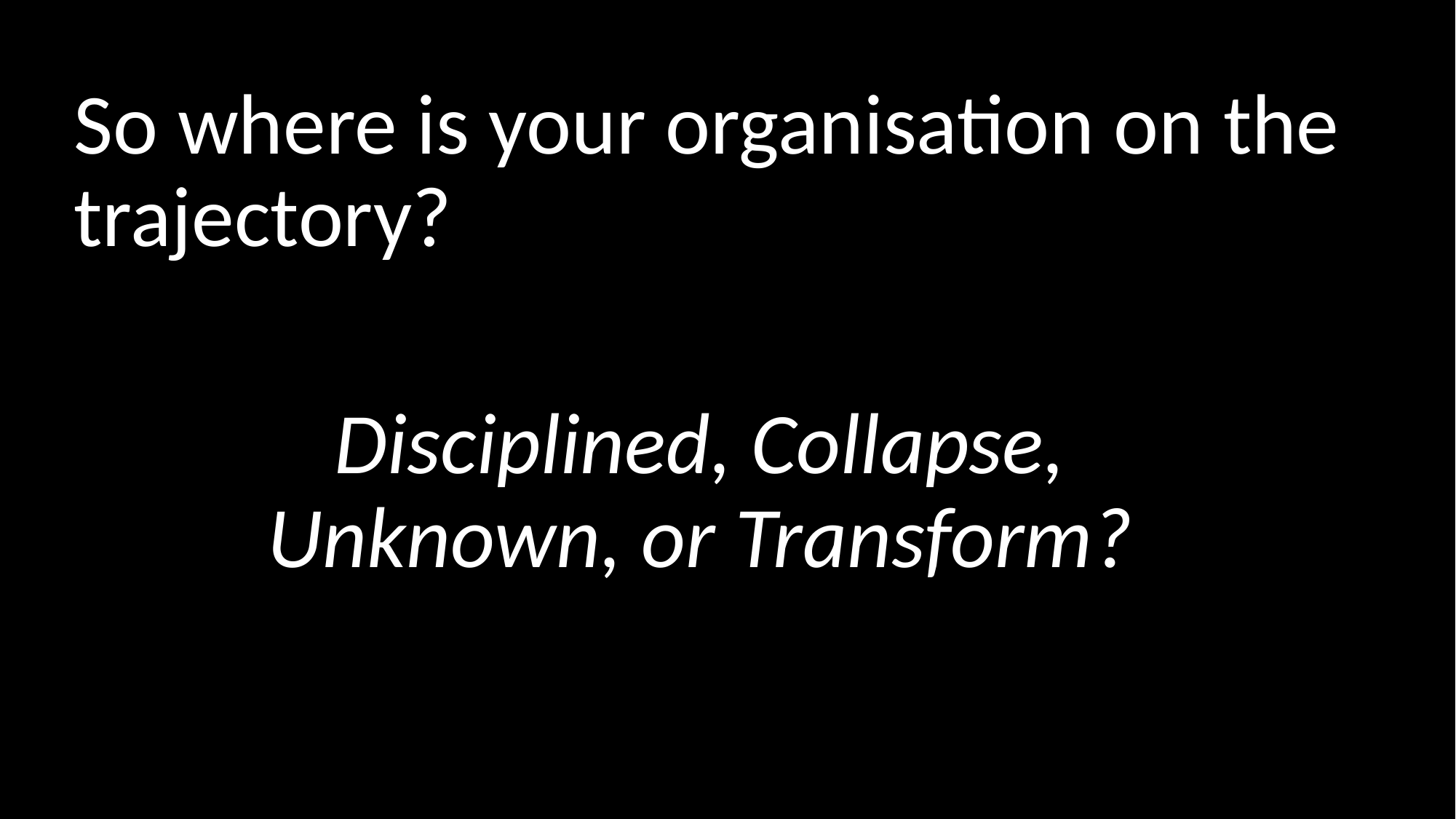

# So where is your organisation on the trajectory?
Disciplined, Collapse, Unknown, or Transform?